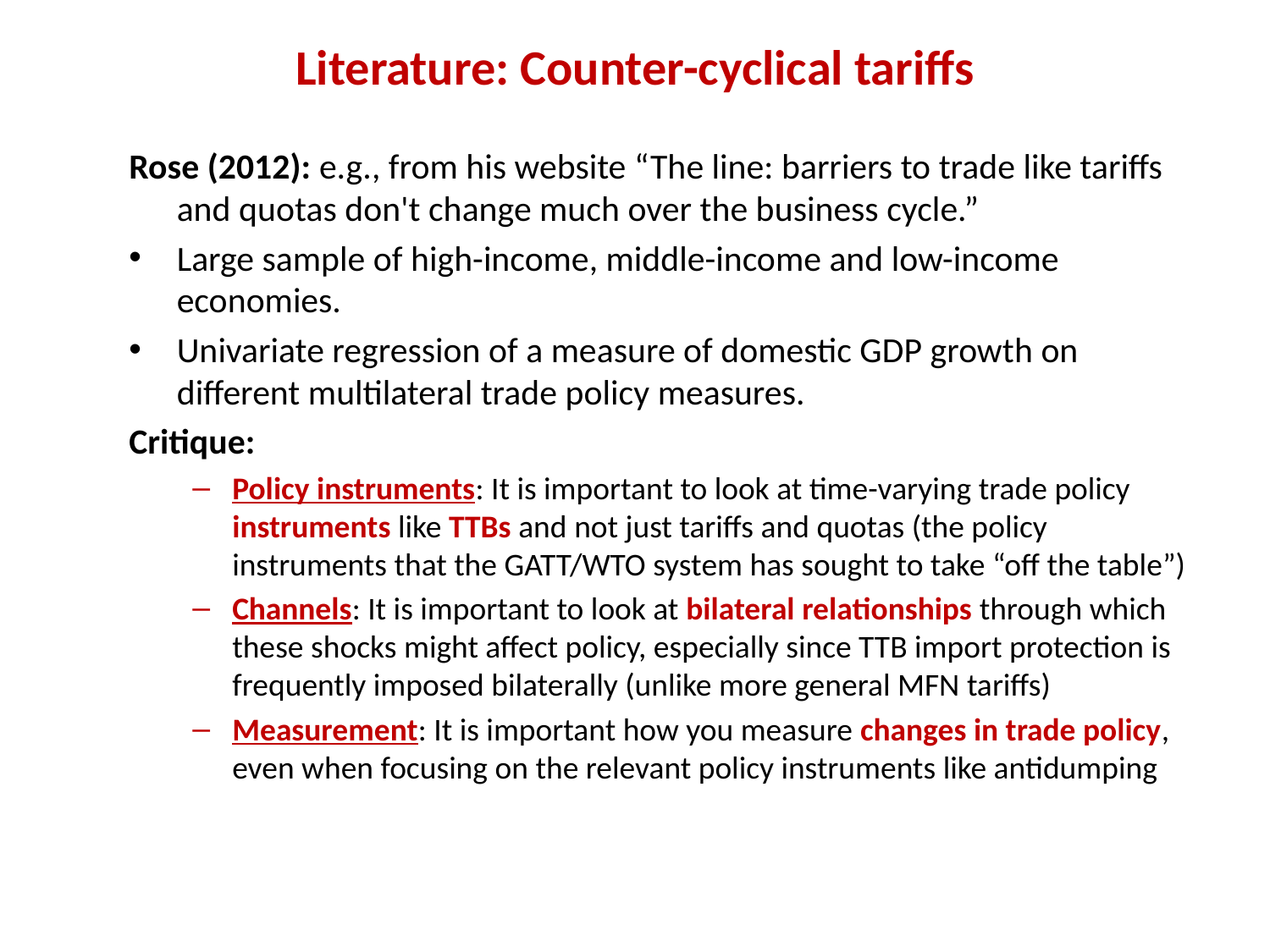

# Literature: Counter-cyclical tariffs
Rose (2012): e.g., from his website “The line: barriers to trade like tariffs and quotas don't change much over the business cycle.”
Large sample of high-income, middle-income and low-income economies.
Univariate regression of a measure of domestic GDP growth on different multilateral trade policy measures.
Critique:
Policy instruments: It is important to look at time-varying trade policy instruments like TTBs and not just tariffs and quotas (the policy instruments that the GATT/WTO system has sought to take “off the table”)
Channels: It is important to look at bilateral relationships through which these shocks might affect policy, especially since TTB import protection is frequently imposed bilaterally (unlike more general MFN tariffs)
Measurement: It is important how you measure changes in trade policy, even when focusing on the relevant policy instruments like antidumping